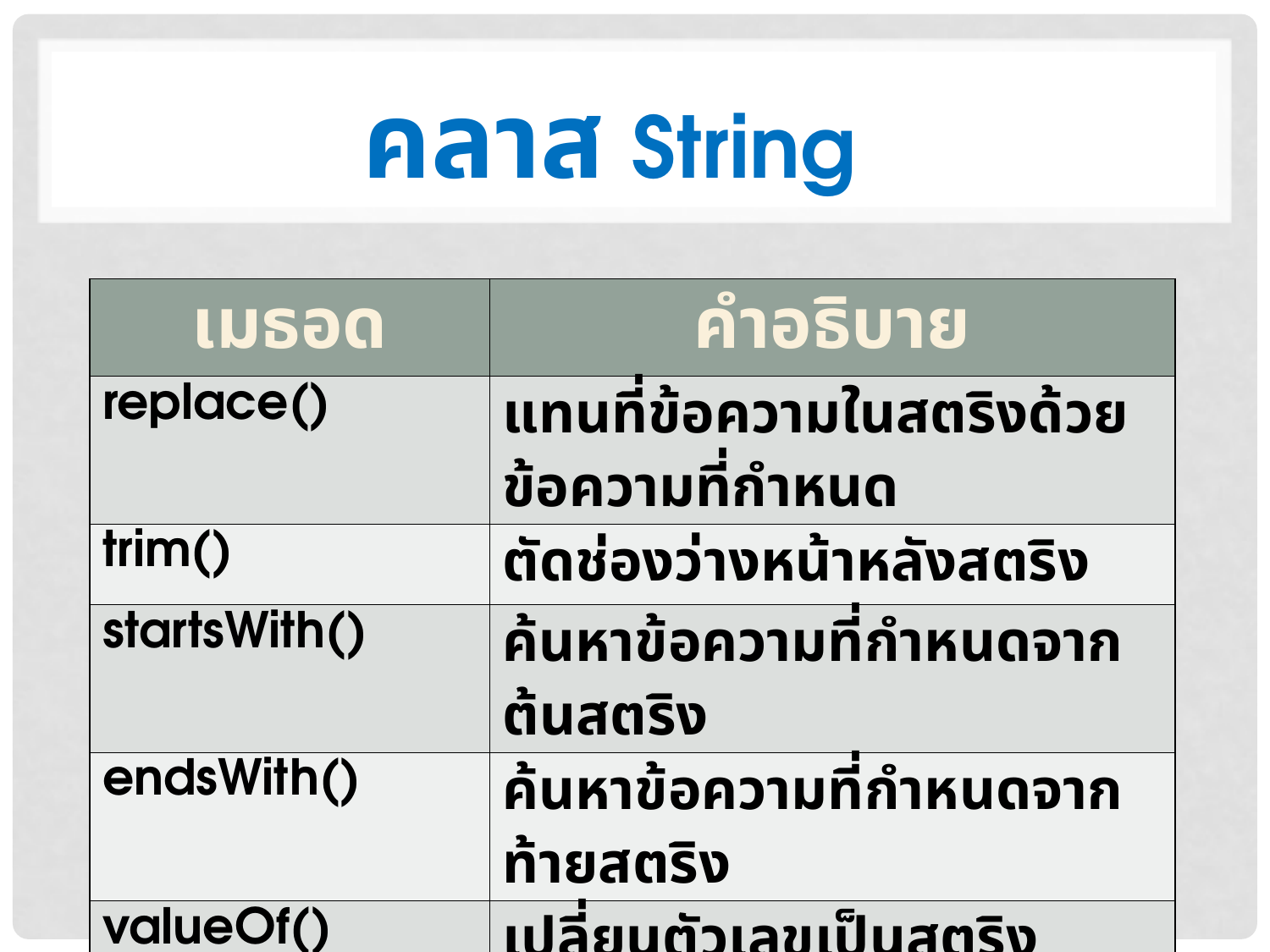

คลาส String
| เมธอด | คำอธิบาย |
| --- | --- |
| replace() | แทนที่ข้อความในสตริงด้วยข้อความที่กำหนด |
| trim() | ตัดช่องว่างหน้าหลังสตริง |
| startsWith() | ค้นหาข้อความที่กำหนดจากต้นสตริง |
| endsWith() | ค้นหาข้อความที่กำหนดจากท้ายสตริง |
| valueOf() | เปลี่ยนตัวเลขเป็นสตริง |